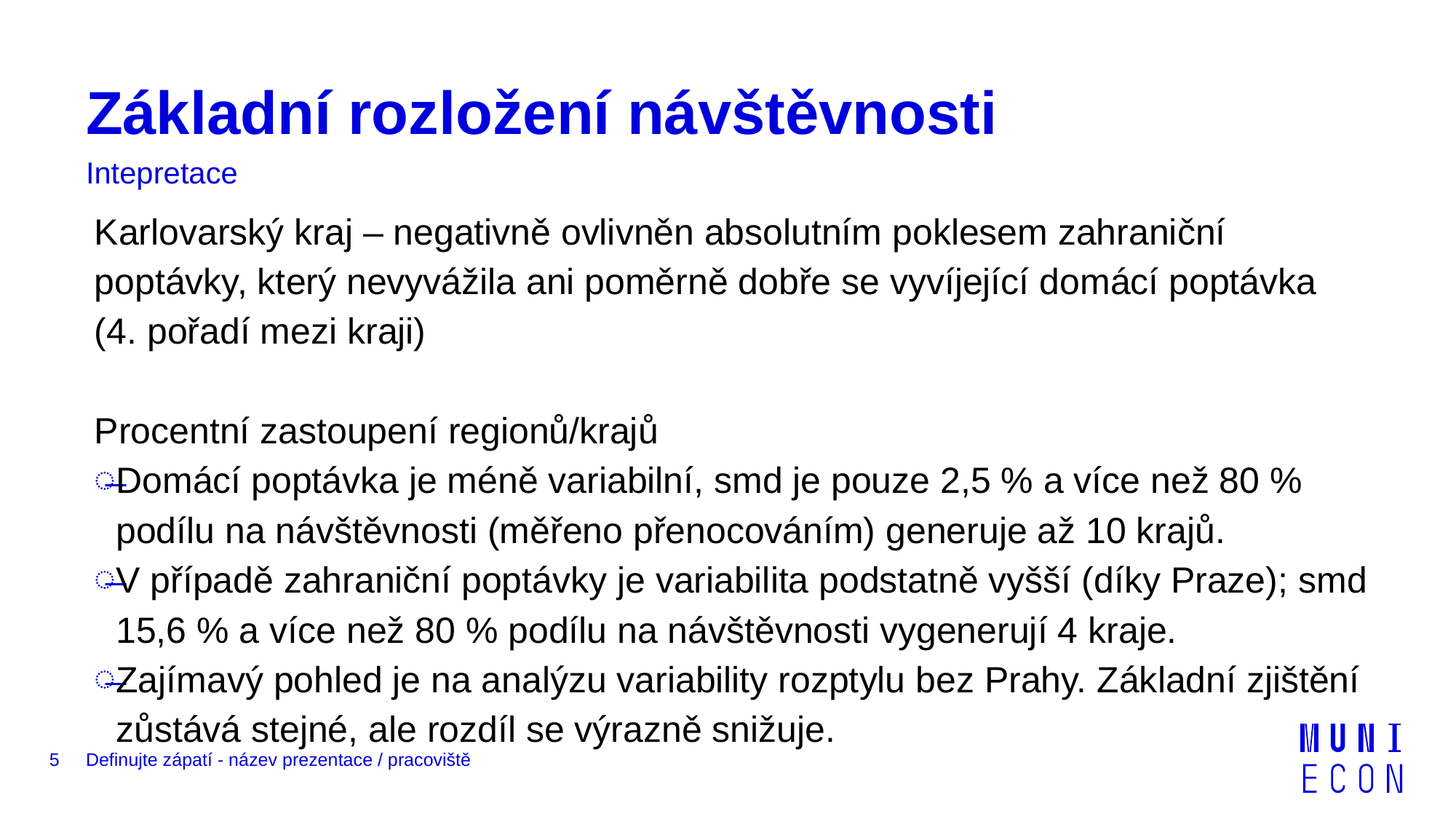

# Základní rozložení návštěvnosti
Intepretace
Karlovarský kraj – negativně ovlivněn absolutním poklesem zahraniční poptávky, který nevyvážila ani poměrně dobře se vyvíjející domácí poptávka (4. pořadí mezi kraji)

Procentní zastoupení regionů/krajů
Domácí poptávka je méně variabilní, smd je pouze 2,5 % a více než 80 % podílu na návštěvnosti (měřeno přenocováním) generuje až 10 krajů.
V případě zahraniční poptávky je variabilita podstatně vyšší (díky Praze); smd 15,6 % a více než 80 % podílu na návštěvnosti vygenerují 4 kraje.
Zajímavý pohled je na analýzu variability rozptylu bez Prahy. Základní zjištění zůstává stejné, ale rozdíl se výrazně snižuje.
5
Definujte zápatí - název prezentace / pracoviště